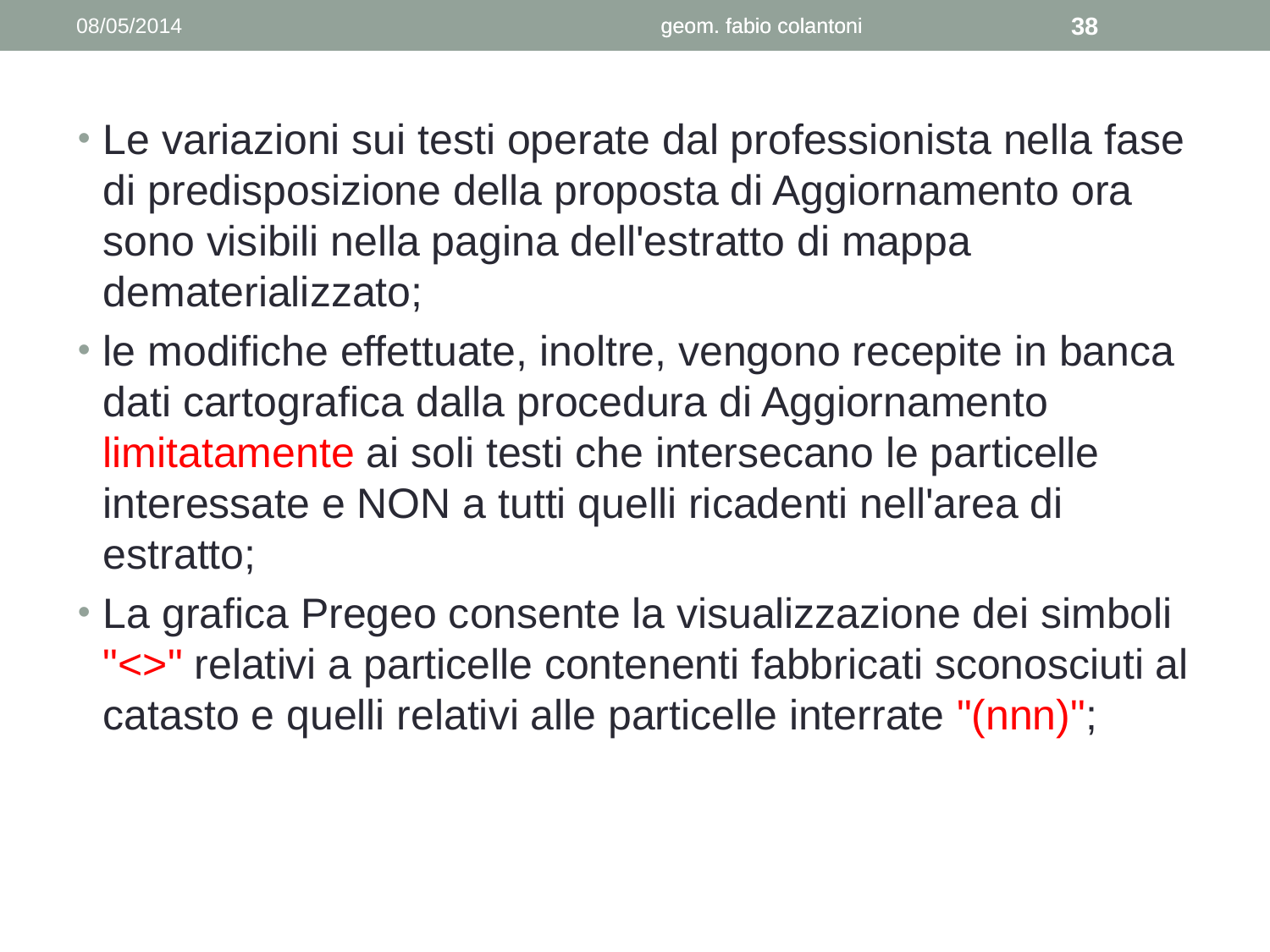

08/05/2014
geom. fabio colantoni
geom. fabio colantoni
38
Le variazioni sui testi operate dal professionista nella fase di predisposizione della proposta di Aggiornamento ora sono visibili nella pagina dell'estratto di mappa dematerializzato;
le modifiche effettuate, inoltre, vengono recepite in banca dati cartografica dalla procedura di Aggiornamento limitatamente ai soli testi che intersecano le particelle interessate e NON a tutti quelli ricadenti nell'area di estratto;
La grafica Pregeo consente la visualizzazione dei simboli "<>" relativi a particelle contenenti fabbricati sconosciuti al catasto e quelli relativi alle particelle interrate "(nnn)";